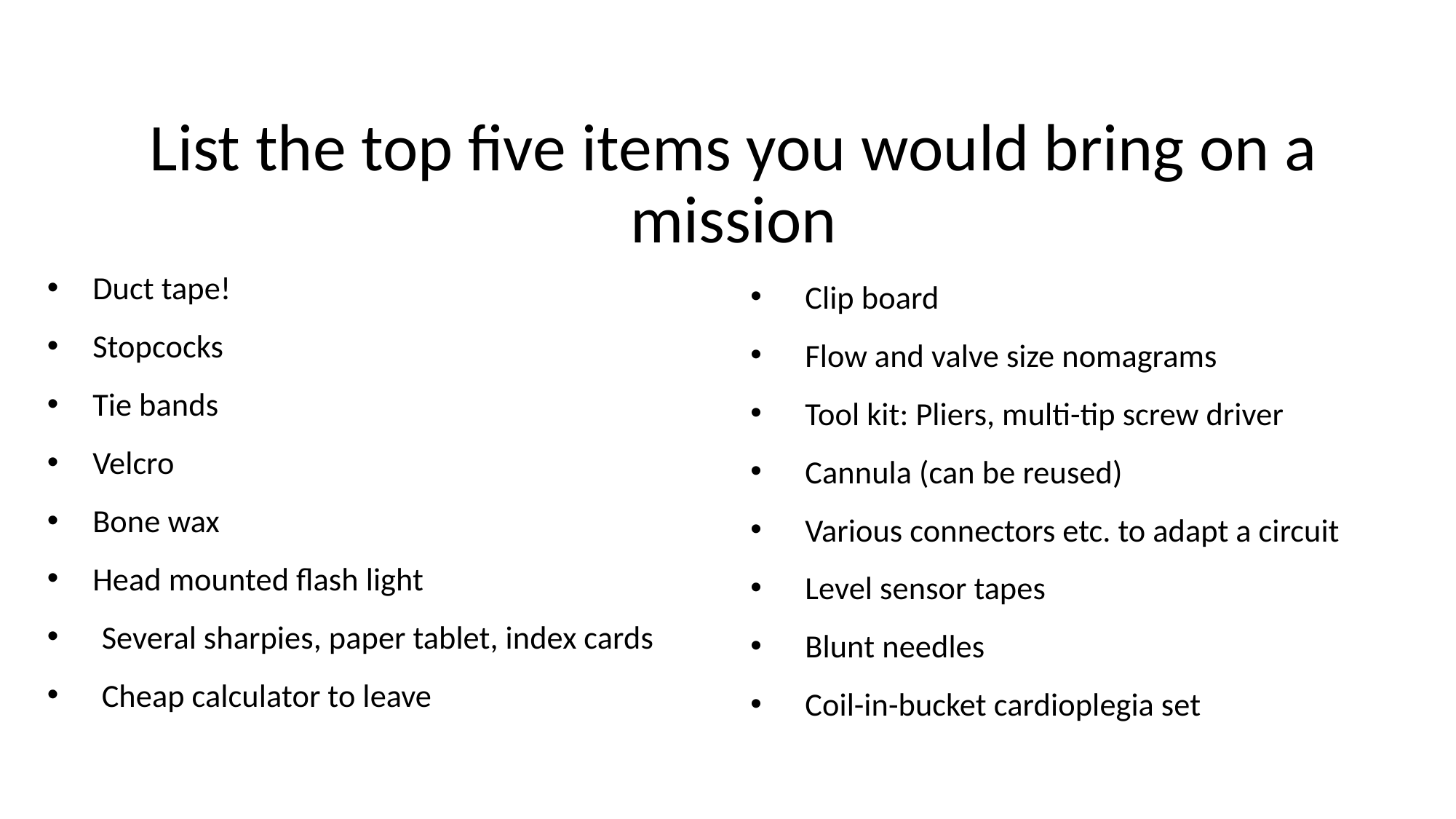

# List the top five items you would bring on a mission
Duct tape!
Stopcocks
Tie bands
Velcro
Bone wax
Head mounted flash light
Several sharpies, paper tablet, index cards
Cheap calculator to leave

Clip board
Flow and valve size nomagrams
Tool kit: Pliers, multi-tip screw driver
Cannula (can be reused)
Various connectors etc. to adapt a circuit
Level sensor tapes
Blunt needles
Coil-in-bucket cardioplegia set